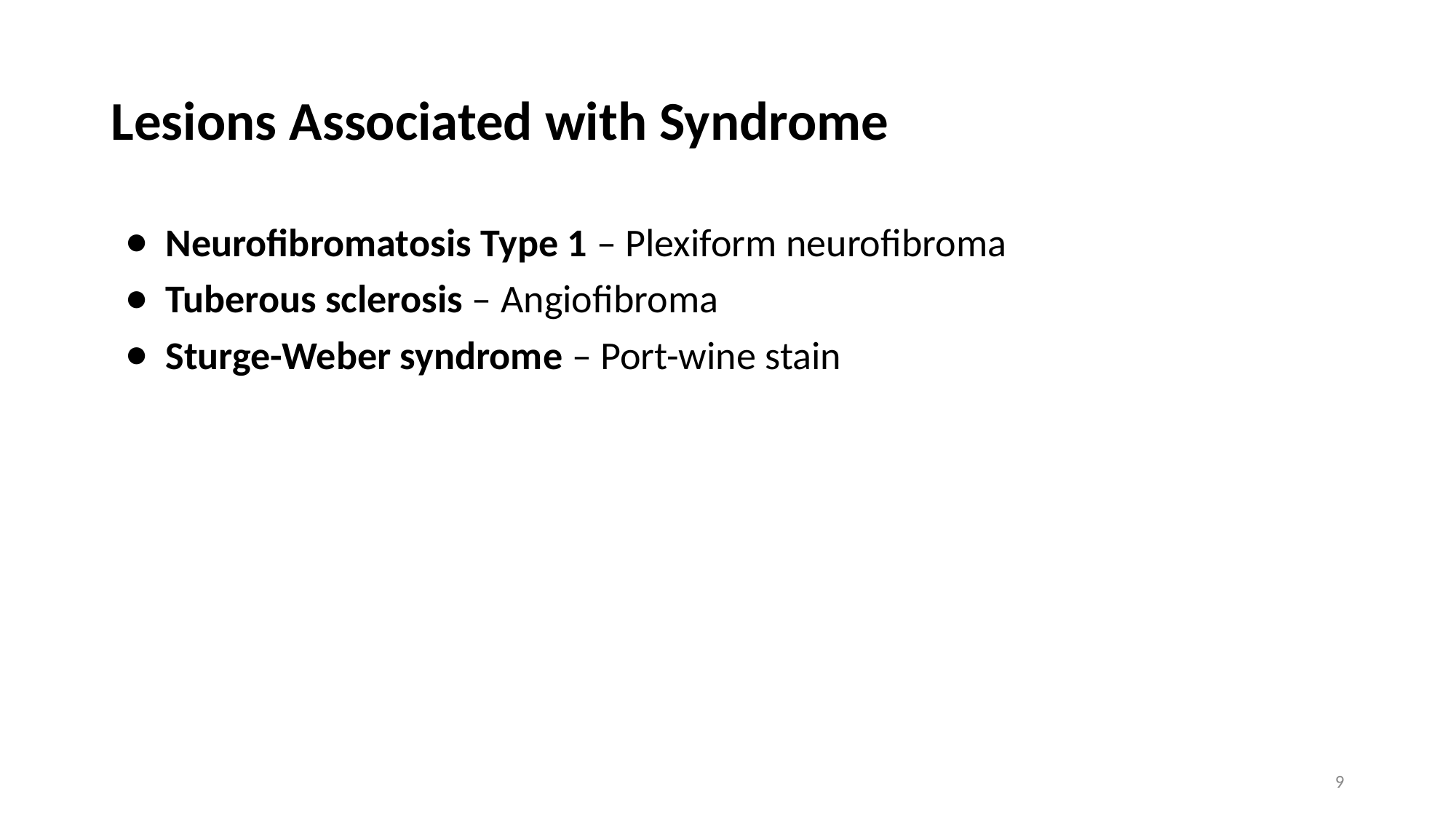

# Lesions Associated with Syndrome
Neurofibromatosis Type 1 – Plexiform neurofibroma
Tuberous sclerosis – Angiofibroma
Sturge-Weber syndrome – Port-wine stain
9